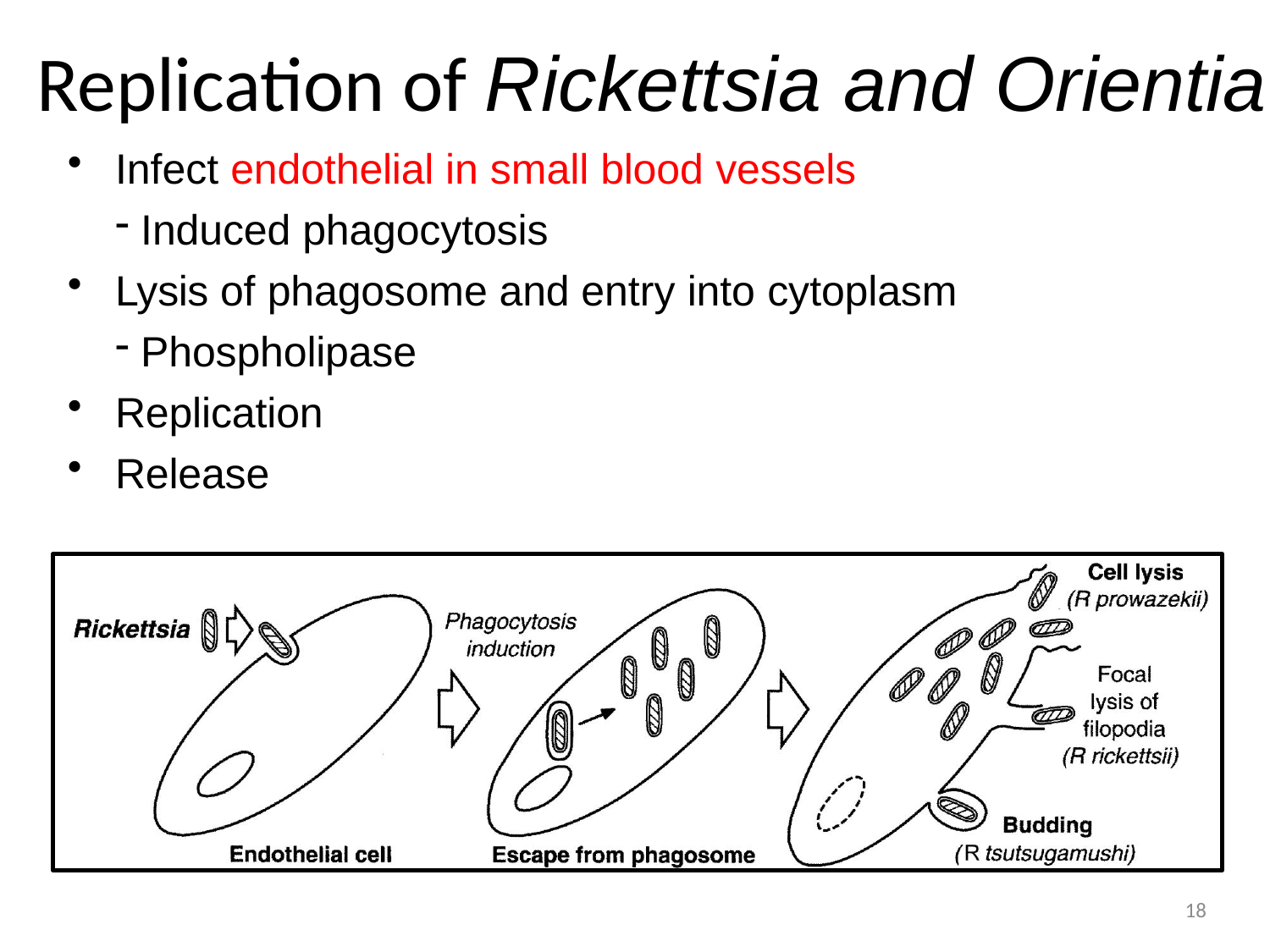

# Replication of Rickettsia and Orientia
Infect endothelial in small blood vessels
Induced phagocytosis
Lysis of phagosome and entry into cytoplasm
Phospholipase
Replication
Release

18